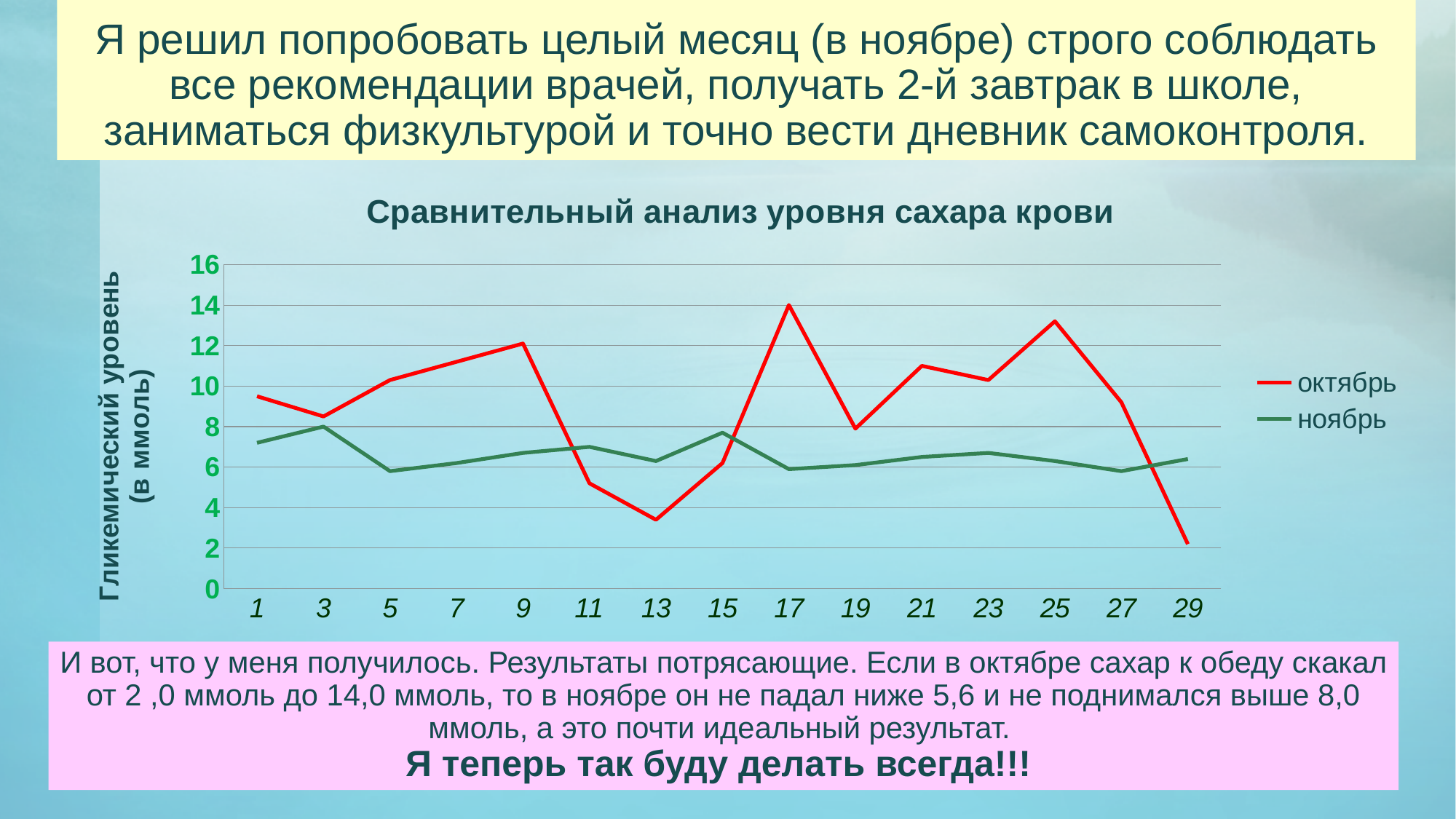

# Я решил попробовать целый месяц (в ноябре) строго соблюдать все рекомендации врачей, получать 2-й завтрак в школе, заниматься физкультурой и точно вести дневник самоконтроля.

### Chart: Сравнительный анализ уровня сахара крови

| Category | октябрь | ноябрь |
|---|---|---|
| 1 | 9.5 | 7.2 |
| 3 | 8.5 | 8.0 |
| 5 | 10.3 | 5.8 |
| 7 | 11.2 | 6.2 |
| 9 | 12.1 | 6.7 |
| 11 | 5.2 | 7.0 |
| 13 | 3.4 | 6.3 |
| 15 | 6.2 | 7.7 |
| 17 | 14.0 | 5.9 |
| 19 | 7.9 | 6.1 |
| 21 | 11.0 | 6.5 |
| 23 | 10.3 | 6.7 |
| 25 | 13.2 | 6.3 |
| 27 | 9.200000000000001 | 5.8 |
| 29 | 2.2 | 6.4 |
И вот, что у меня получилось. Результаты потрясающие. Если в октябре сахар к обеду скакал от 2 ,0 ммоль до 14,0 ммоль, то в ноябре он не падал ниже 5,6 и не поднимался выше 8,0 ммоль, а это почти идеальный результат.
Я теперь так буду делать всегда!!!